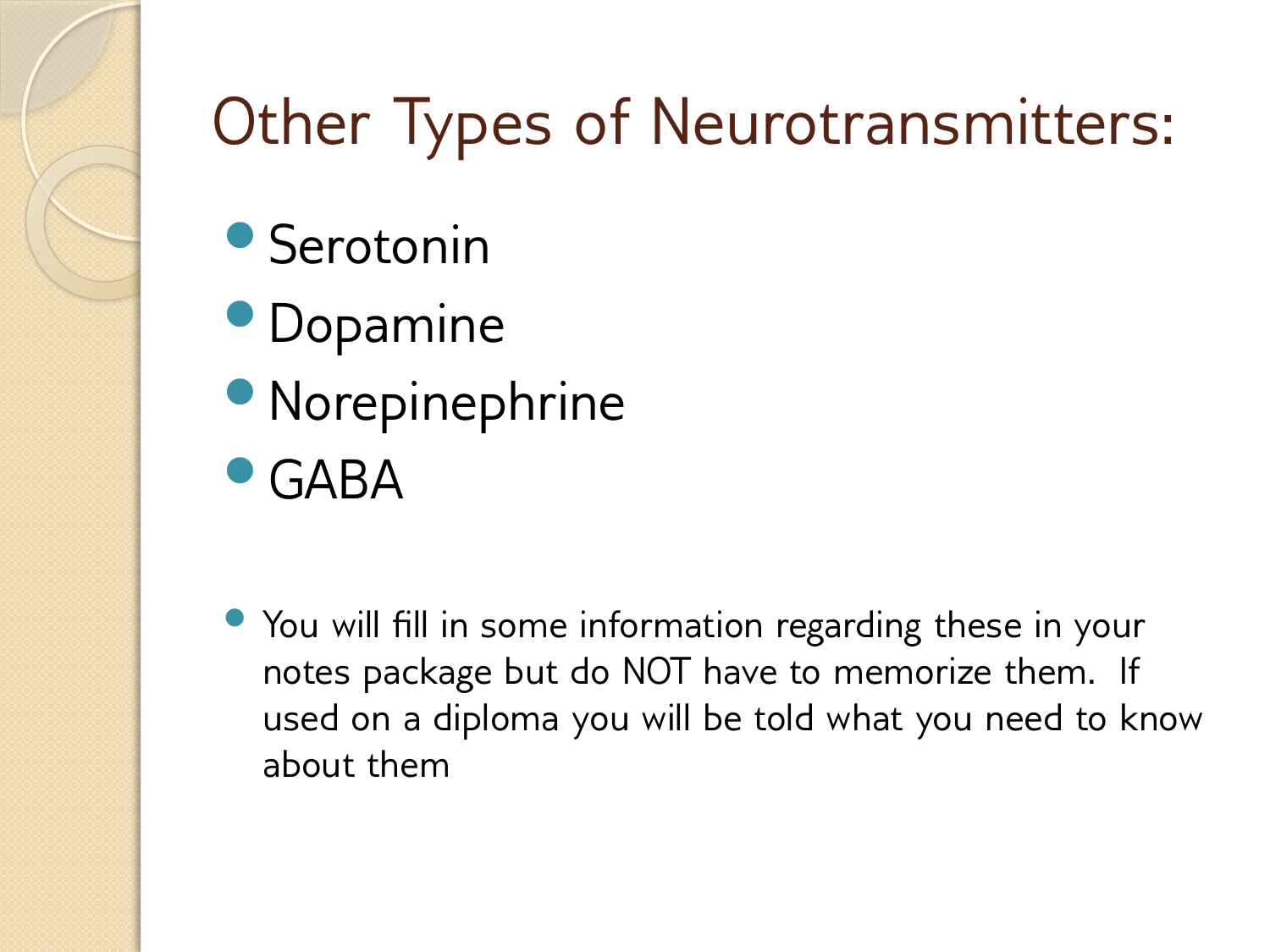

# Other Types of Neurotransmitters:
Serotonin
Dopamine
Norepinephrine
GABA

You will fill in some information regarding these in your notes package but do NOT have to memorize them.  If used on a diploma you will be told what you need to know about them